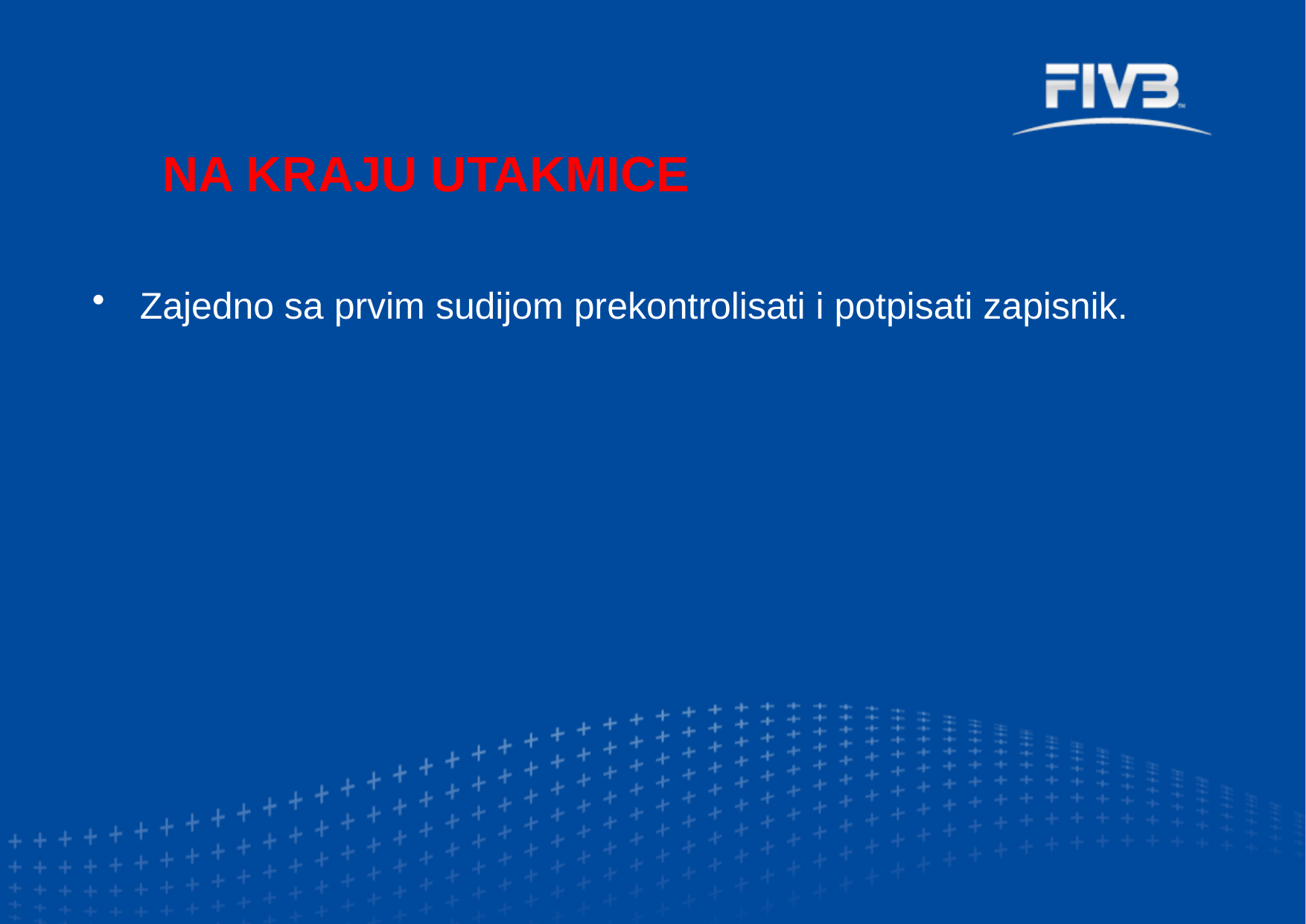

NA KRAJU UTAKMICE

Zajedno sa prvim sudijom prekontrolisati i potpisati zapisnik.